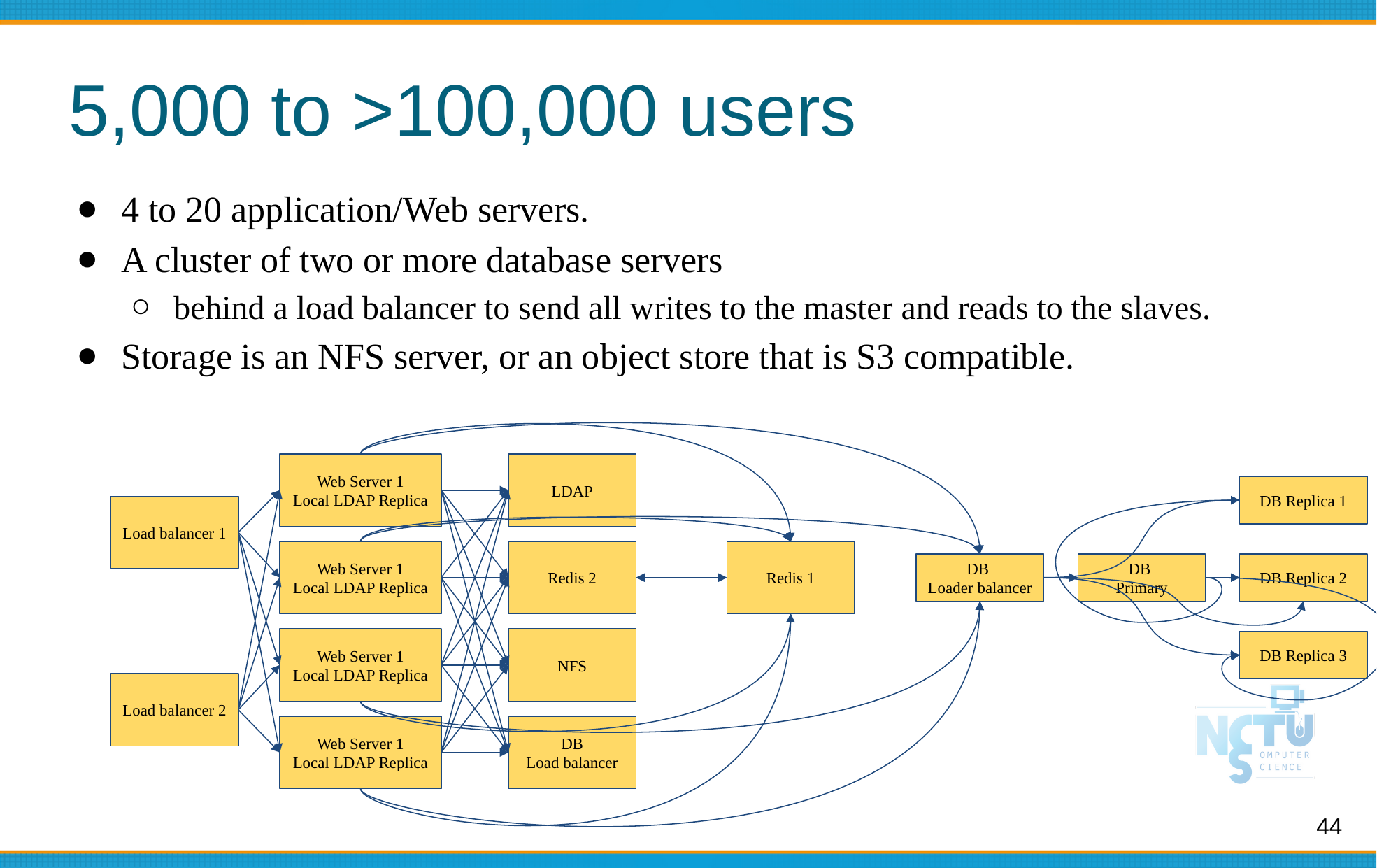

# 5,000 to >100,000 users
4 to 20 application/Web servers.
A cluster of two or more database servers
behind a load balancer to send all writes to the master and reads to the slaves.
Storage is an NFS server, or an object store that is S3 compatible.
Web Server 1
Local LDAP Replica
Web Server 1
Local LDAP Replica
Web Server 1
Local LDAP Replica
Web Server 1
Local LDAP Replica
LDAP
DB Replica 1
Load balancer 1
Redis 2
Redis 1
DB Replica 2
DB
Loader balancer
DB
Primary
NFS
DB Replica 3
Load balancer 2
DB
Load balancer
44